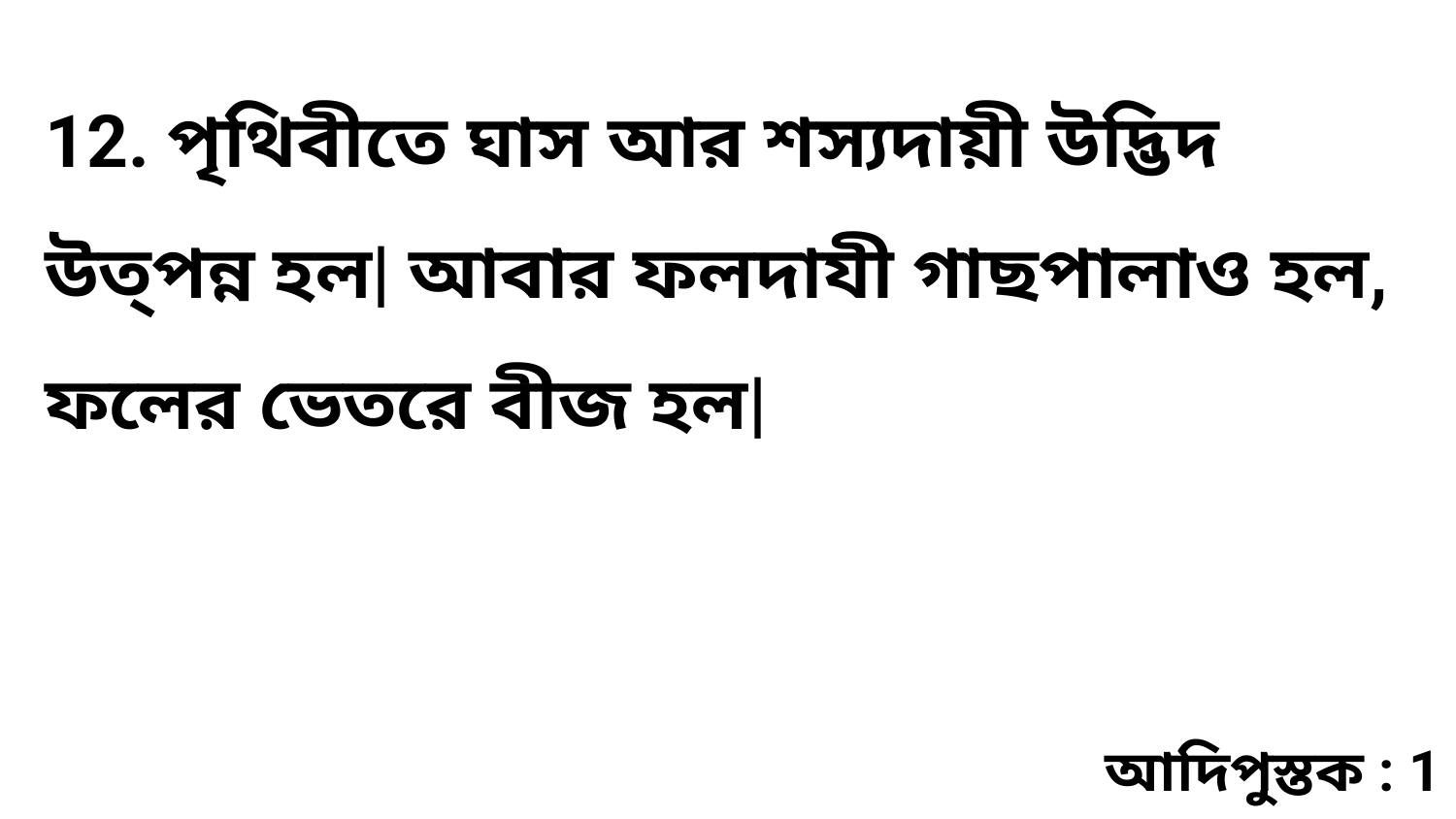

12. পৃথিবীতে ঘাস আর শস্যদায়ী উদ্ভিদ উত্পন্ন হল| আবার ফলদাযী গাছপালাও হল, ফলের ভেতরে বীজ হল|
আদিপুস্তক : 1